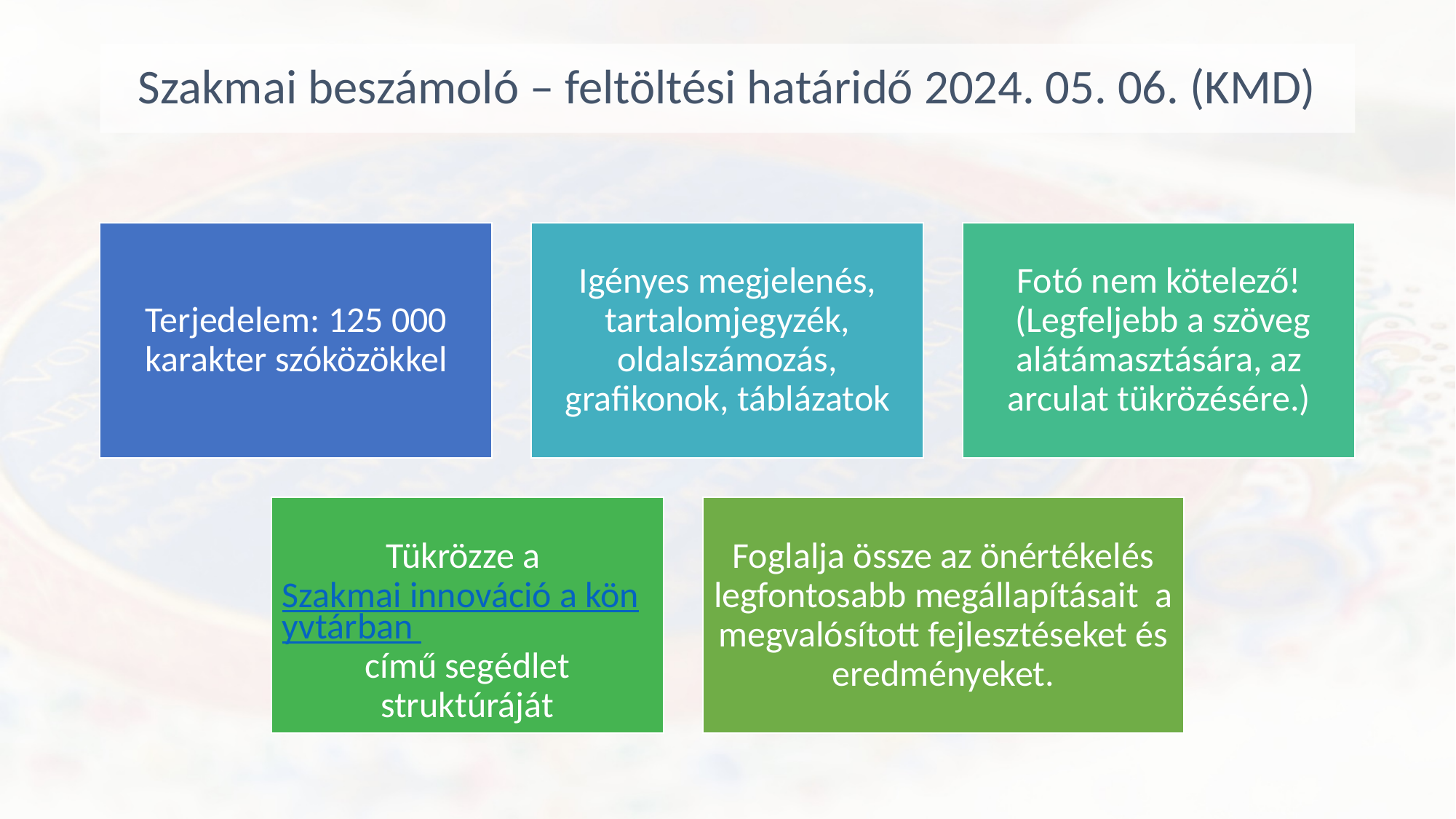

# Szakmai beszámoló – feltöltési határidő 2024. 05. 06. (KMD)
Terjedelem: 125 000 karakter szóközökkel
Igényes megjelenés, tartalomjegyzék, oldalszámozás, grafikonok, táblázatok
Fotó nem kötelező!
 (Legfeljebb a szöveg alátámasztására, az arculat tükrözésére.)
Tükrözze a Szakmai innováció a könyvtárban című segédlet struktúráját
Foglalja össze az önértékelés legfontosabb megállapításait  a megvalósított fejlesztéseket és eredményeket.